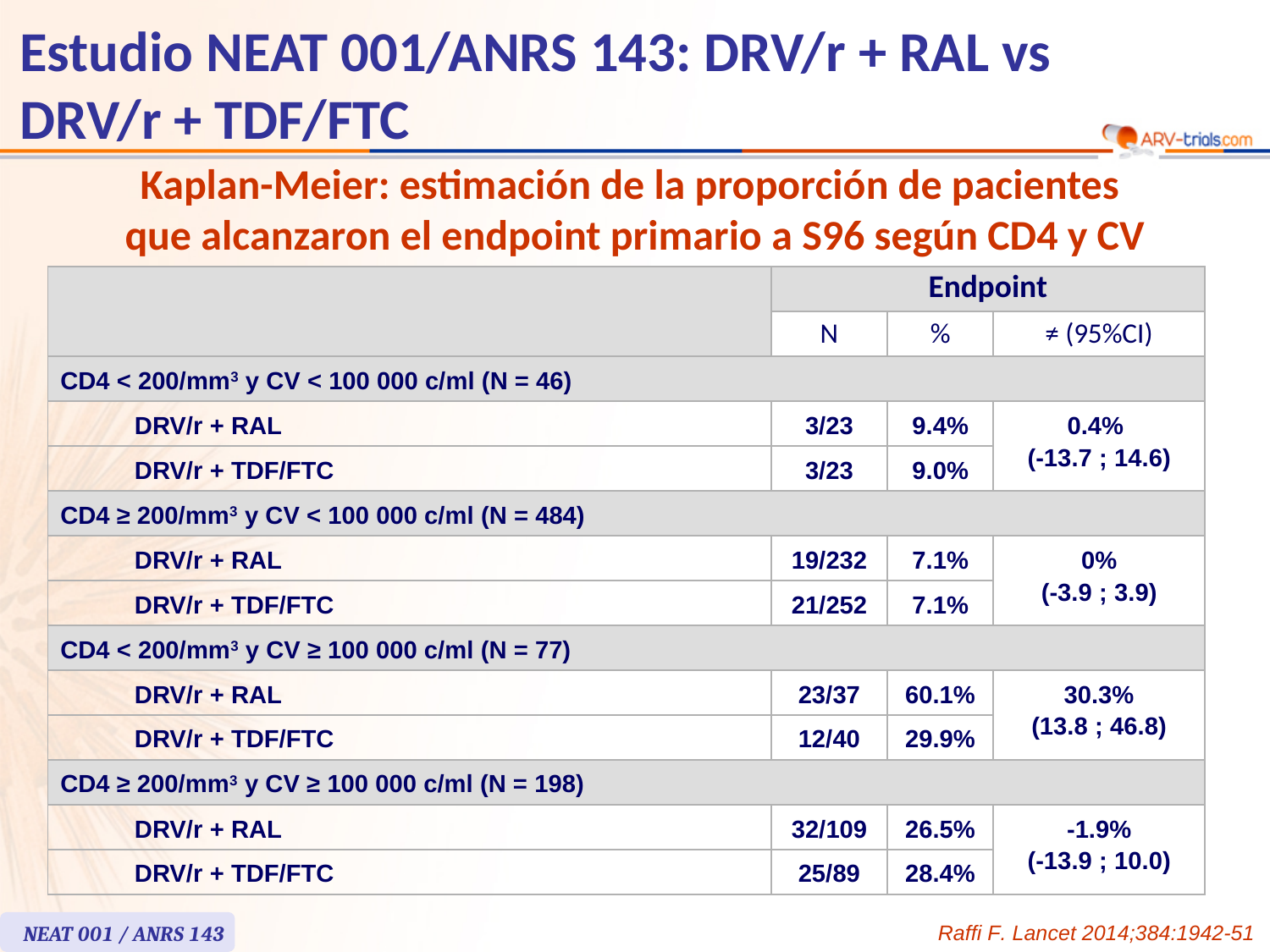

# Estudio NEAT 001/ANRS 143: DRV/r + RAL vs DRV/r + TDF/FTC
Kaplan-Meier: estimación de la proporción de pacientes
que alcanzaron el endpoint primario a S96 según CD4 y CV
|  | Endpoint |  |  |
| --- | --- | --- | --- |
|  | N | % | ≠ (95%CI) |
| CD4 < 200/mm3 y CV < 100 000 c/ml (N = 46) |  |  |  |
| DRV/r + RAL | 3/23 | 9.4% | 0.4% (-13.7 ; 14.6) |
| DRV/r + TDF/FTC | 3/23 | 9.0% |  |
| CD4 ≥ 200/mm3 y CV < 100 000 c/ml (N = 484) |  |  |  |
| DRV/r + RAL | 19/232 | 7.1% | 0% (-3.9 ; 3.9) |
| DRV/r + TDF/FTC | 21/252 | 7.1% |  |
| CD4 < 200/mm3 y CV ≥ 100 000 c/ml (N = 77) |  |  |  |
| DRV/r + RAL | 23/37 | 60.1% | 30.3% (13.8 ; 46.8) |
| DRV/r + TDF/FTC | 12/40 | 29.9% |  |
| CD4 ≥ 200/mm3 y CV ≥ 100 000 c/ml (N = 198) |  |  |  |
| DRV/r + RAL | 32/109 | 26.5% | -1.9% (-13.9 ; 10.0) |
| DRV/r + TDF/FTC | 25/89 | 28.4% |  |

NEAT 001 / ANRS 143
Raffi F. Lancet 2014;384:1942-51